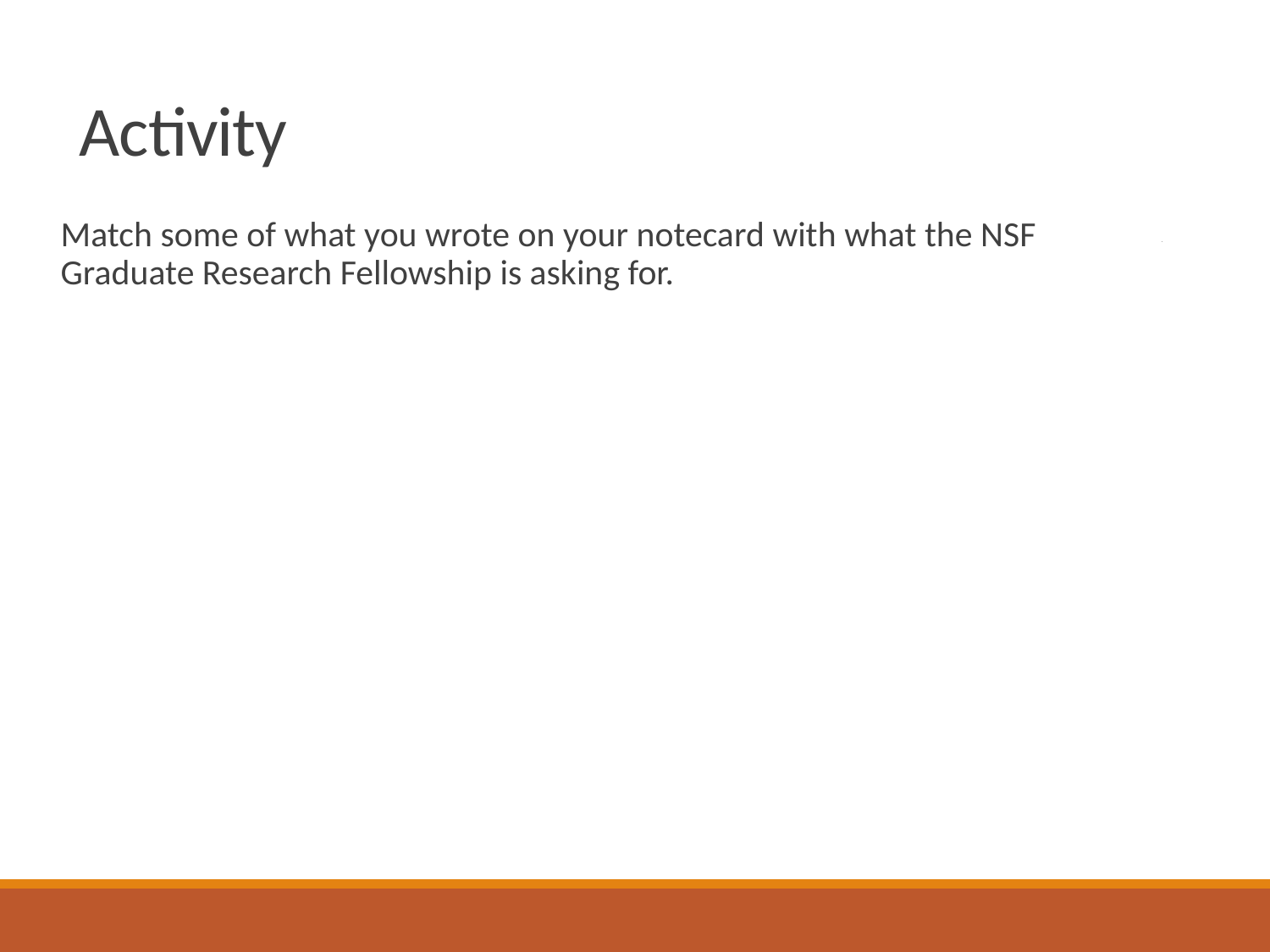

# Activity
Match some of what you wrote on your notecard with what the NSF Graduate Research Fellowship is asking for.